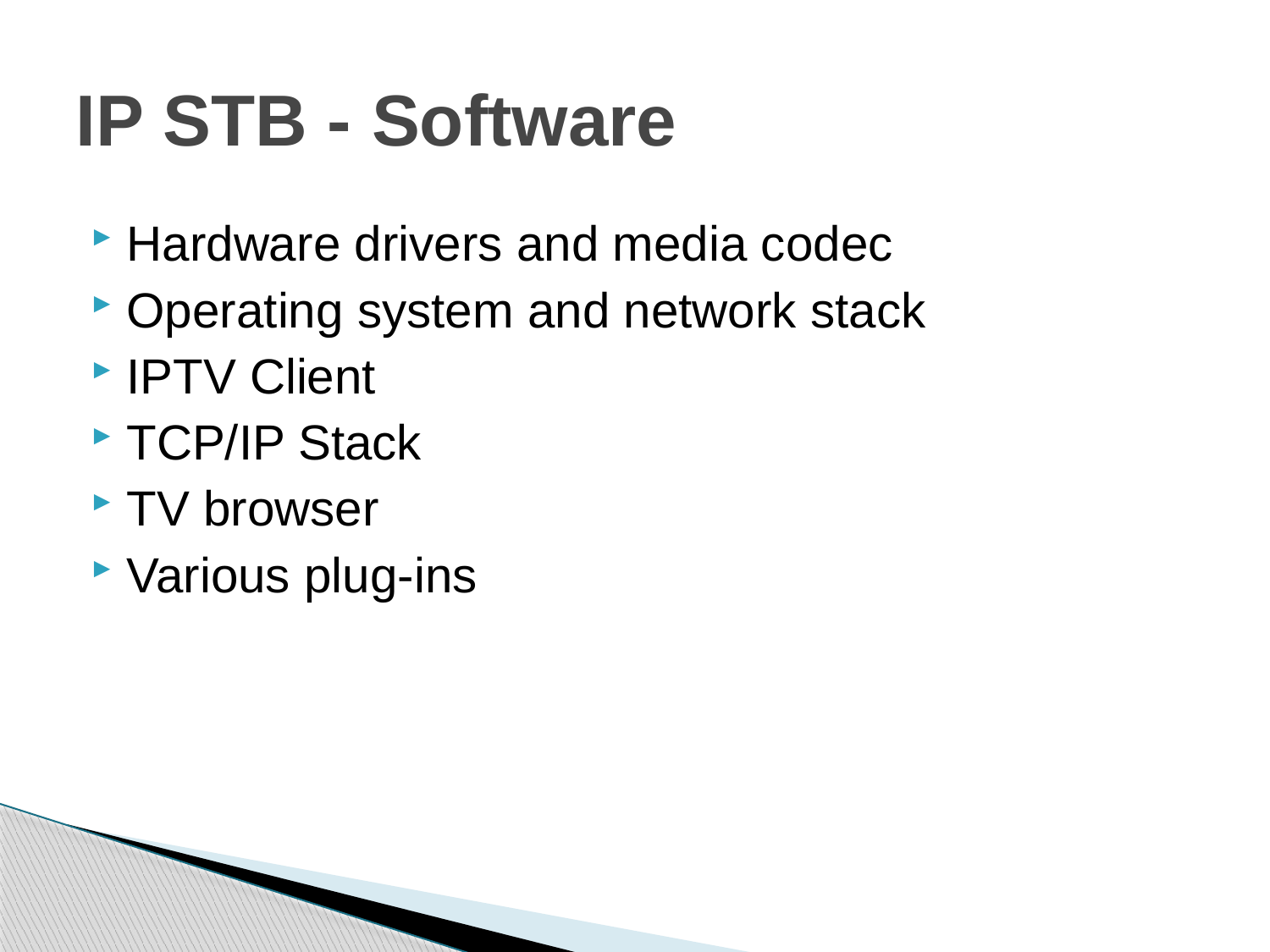

# IP STB - Software
Hardware drivers and media codec
Operating system and network stack
IPTV Client
TCP/IP Stack
TV browser
Various plug-ins